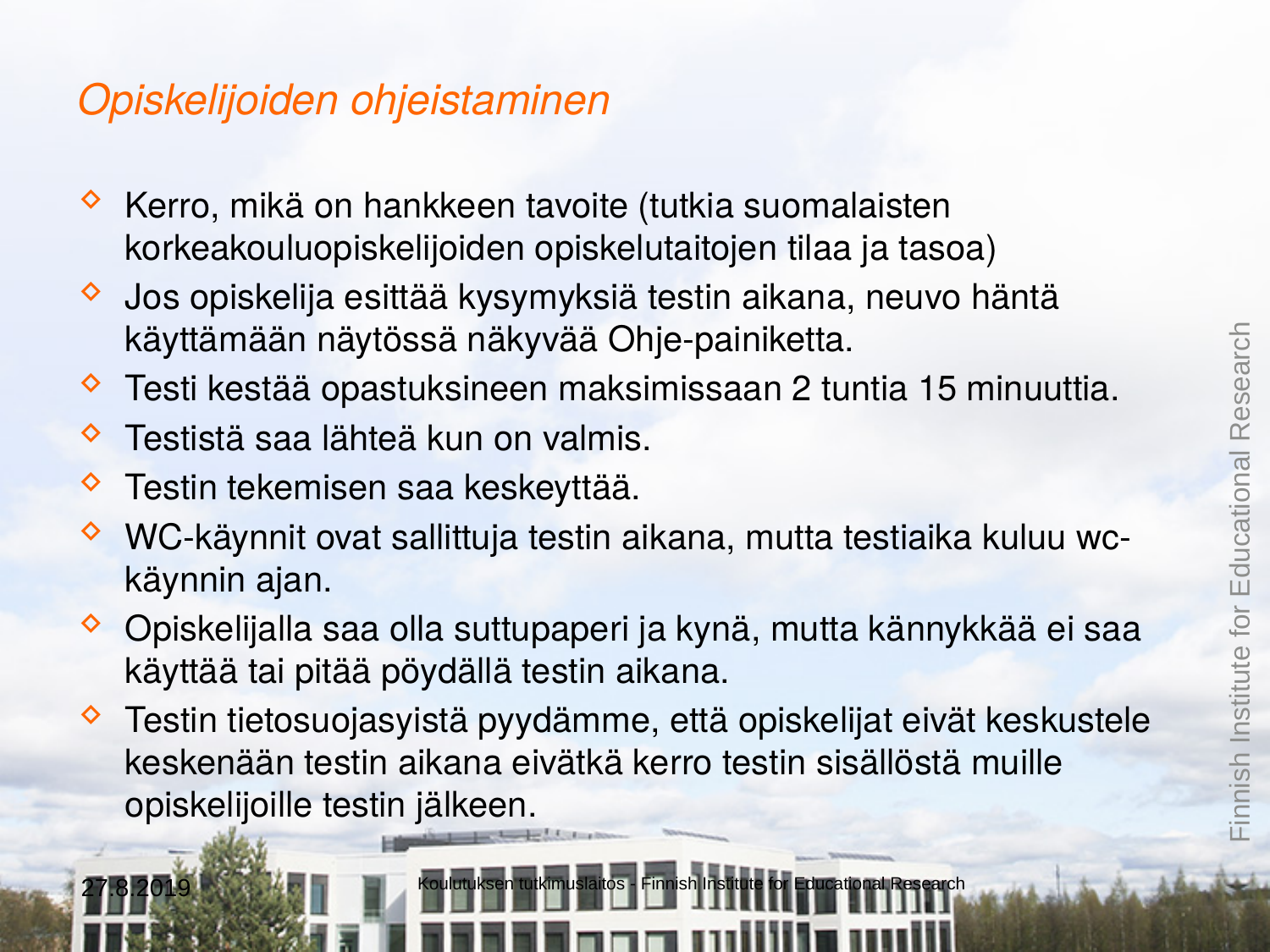

# Opiskelijoiden ohjeistaminen
Kerro, mikä on hankkeen tavoite (tutkia suomalaisten korkeakouluopiskelijoiden opiskelutaitojen tilaa ja tasoa)
Jos opiskelija esittää kysymyksiä testin aikana, neuvo häntä käyttämään näytössä näkyvää Ohje-painiketta.
Testi kestää opastuksineen maksimissaan 2 tuntia 15 minuuttia.
Testistä saa lähteä kun on valmis.
Testin tekemisen saa keskeyttää.
WC-käynnit ovat sallittuja testin aikana, mutta testiaika kuluu wc-käynnin ajan.
Opiskelijalla saa olla suttupaperi ja kynä, mutta kännykkää ei saa käyttää tai pitää pöydällä testin aikana.
Testin tietosuojasyistä pyydämme, että opiskelijat eivät keskustele keskenään testin aikana eivätkä kerro testin sisällöstä muille opiskelijoille testin jälkeen.
27.8.2019
Koulutuksen tutkimuslaitos - Finnish Institute for Educational Research